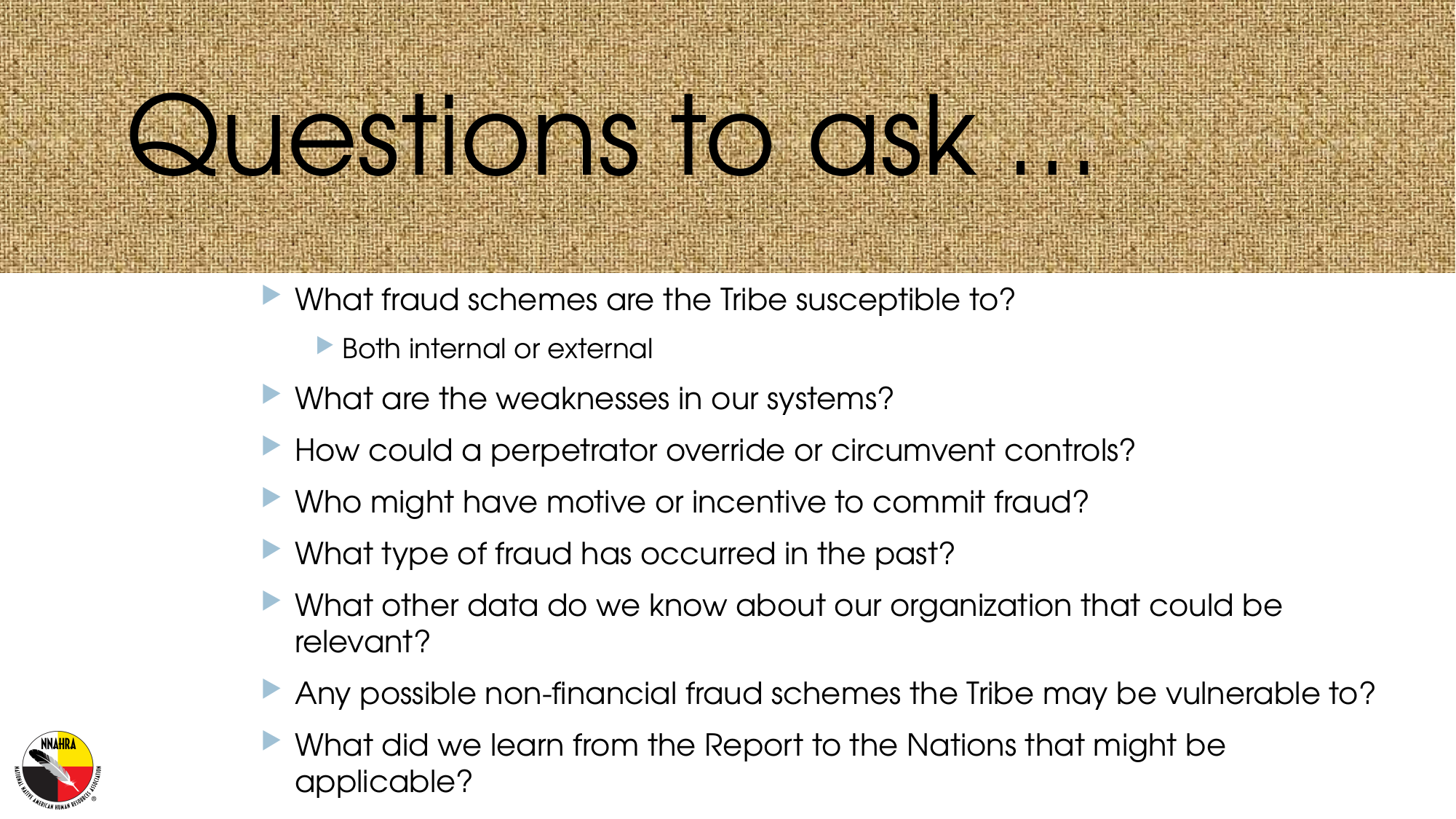

# Questions to ask …
What fraud schemes are the Tribe susceptible to?
Both internal or external
What are the weaknesses in our systems?
How could a perpetrator override or circumvent controls?
Who might have motive or incentive to commit fraud?
What type of fraud has occurred in the past?
What other data do we know about our organization that could be relevant?
Any possible non-financial fraud schemes the Tribe may be vulnerable to?
What did we learn from the Report to the Nations that might be applicable?